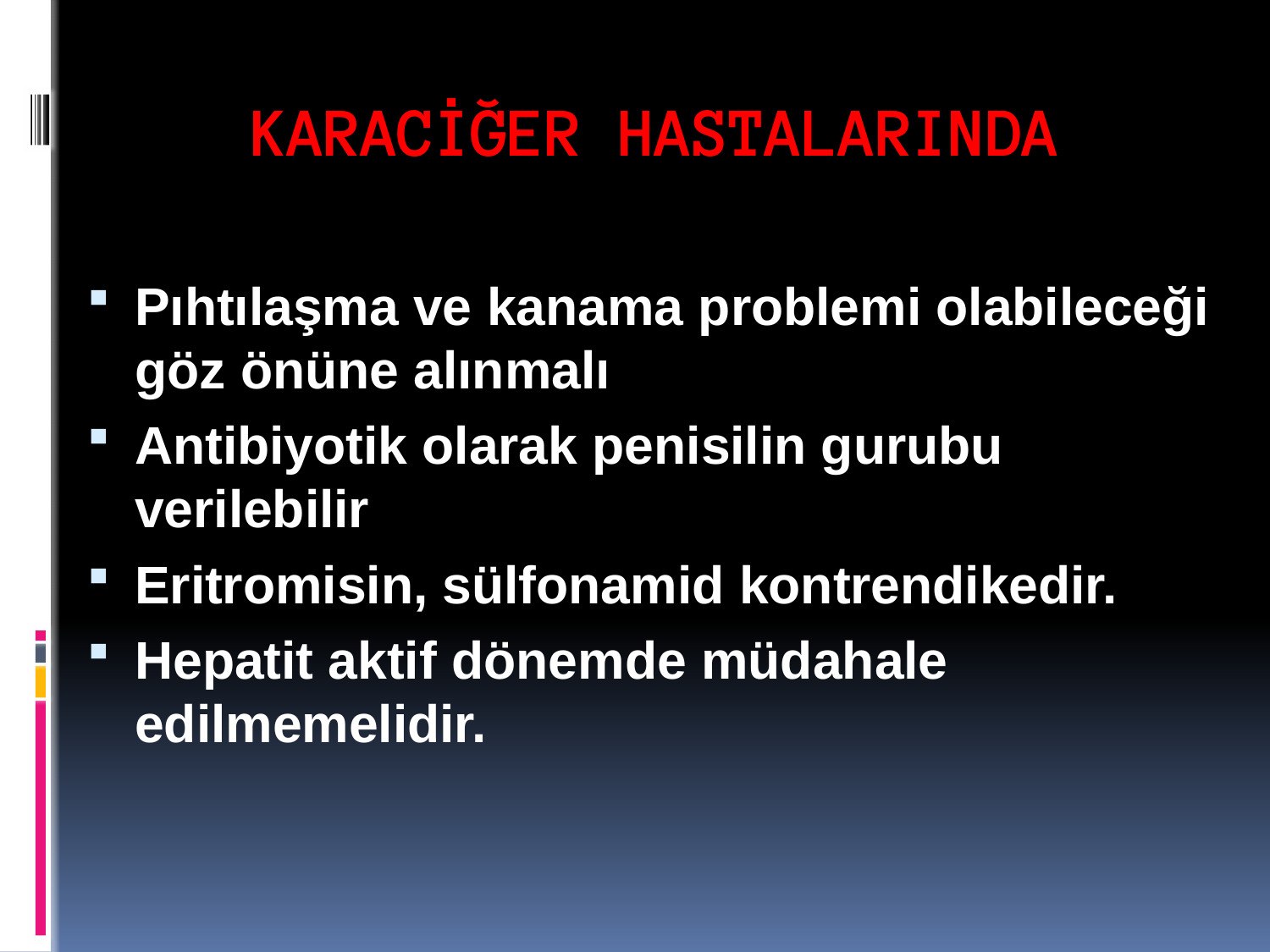

# KARACİĞER HASTALARINDA
Pıhtılaşma ve kanama problemi olabileceği göz önüne alınmalı
Antibiyotik olarak penisilin gurubu verilebilir
Eritromisin, sülfonamid kontrendikedir.
Hepatit aktif dönemde müdahale edilmemelidir.